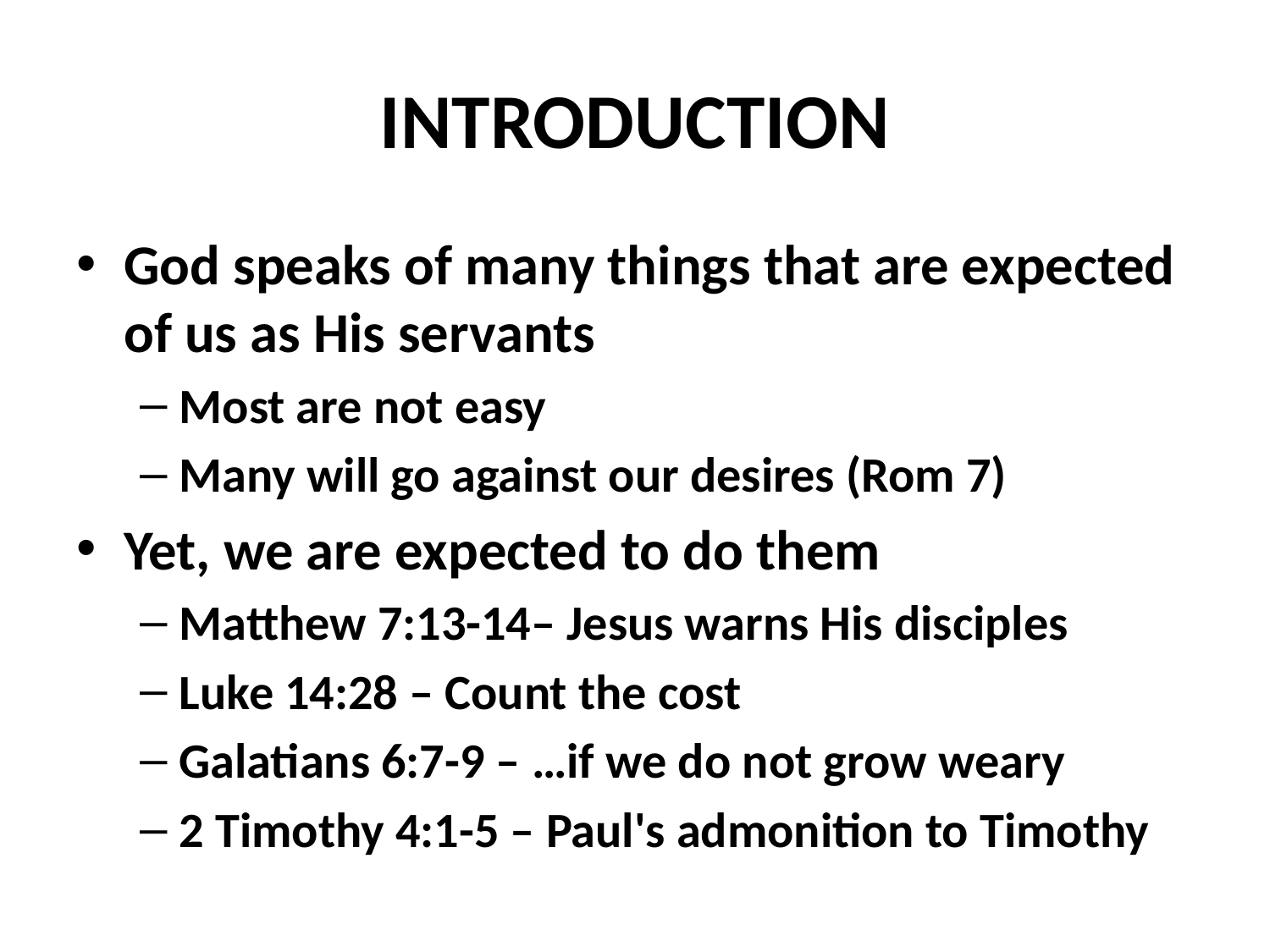

# INTRODUCTION
God speaks of many things that are expected of us as His servants
Most are not easy
Many will go against our desires (Rom 7)
Yet, we are expected to do them
Matthew 7:13-14– Jesus warns His disciples
Luke 14:28 – Count the cost
Galatians 6:7-9 – …if we do not grow weary
2 Timothy 4:1-5 – Paul's admonition to Timothy